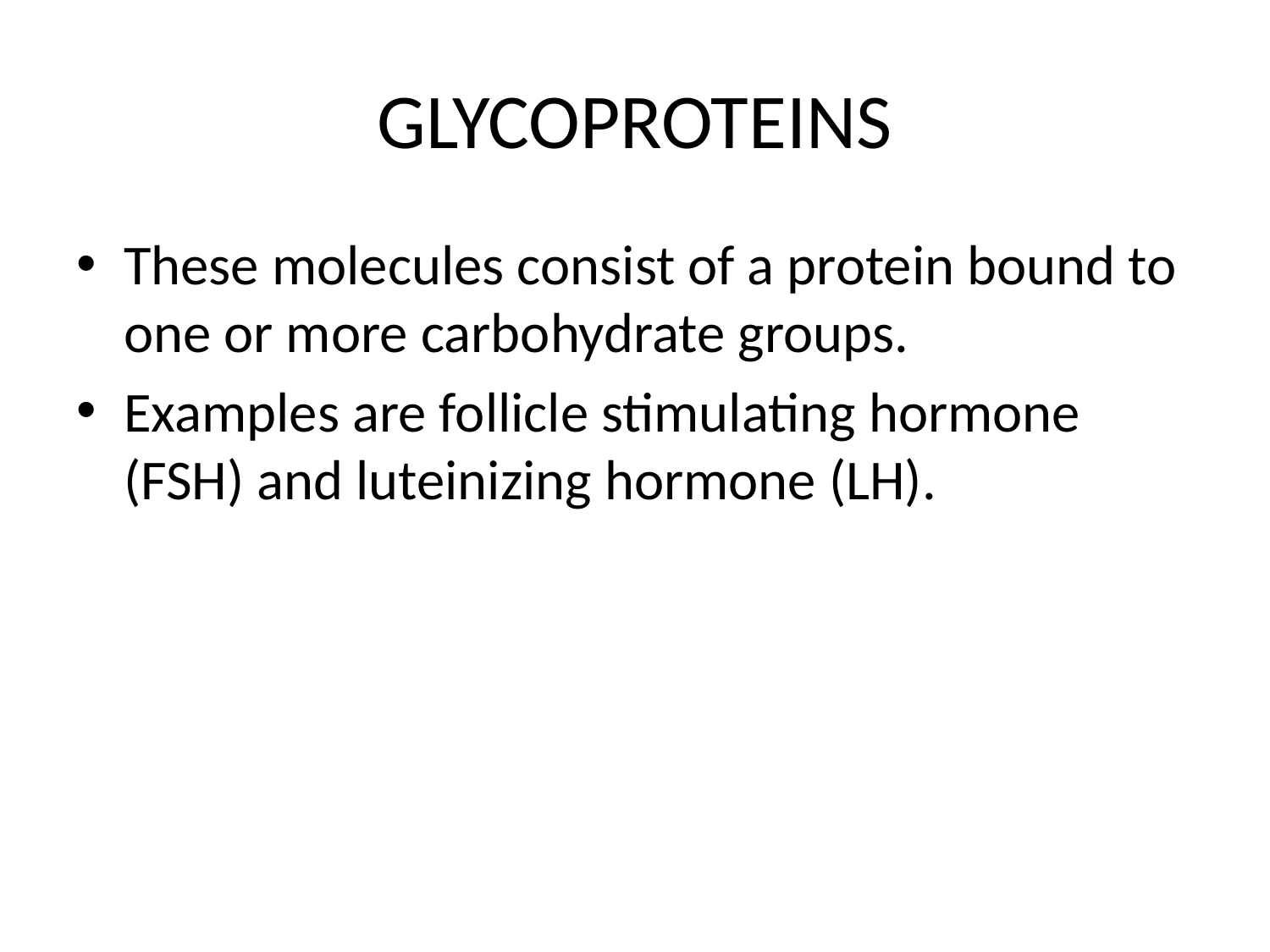

# GLYCOPROTEINS
These molecules consist of a protein bound to one or more carbohydrate groups.
Examples are follicle stimulating hormone (FSH) and luteinizing hormone (LH).